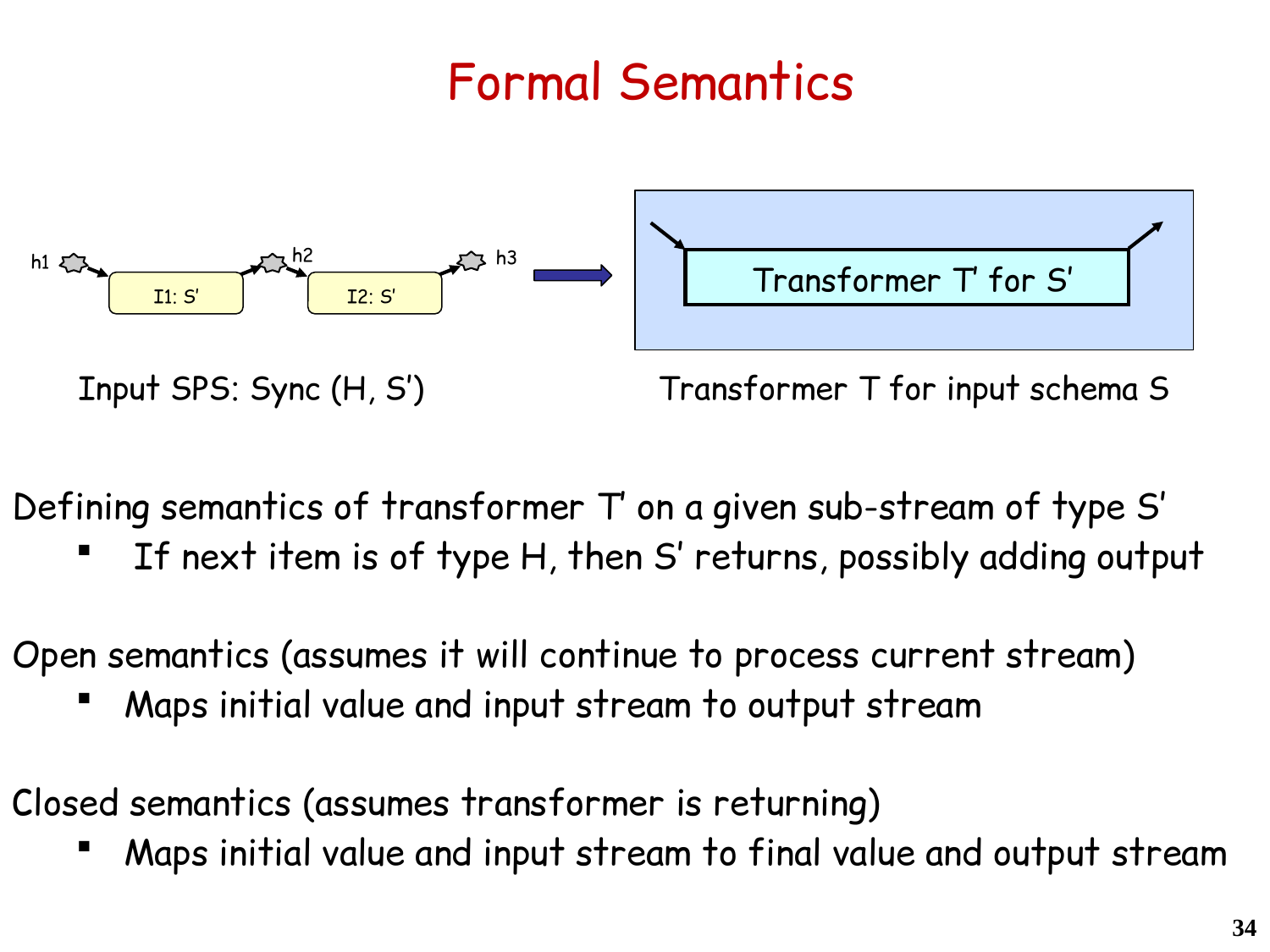

# Formal Semantics

h2
h3
h1

I2: S’
I1: S’
 Transformer T’ for S’

Input SPS: Sync (H, S’)
Transformer T for input schema S
Defining semantics of transformer T’ on a given sub-stream of type S’
 If next item is of type H, then S’ returns, possibly adding output

Open semantics (assumes it will continue to process current stream)
Maps initial value and input stream to output stream

Closed semantics (assumes transformer is returning)
Maps initial value and input stream to final value and output stream
34